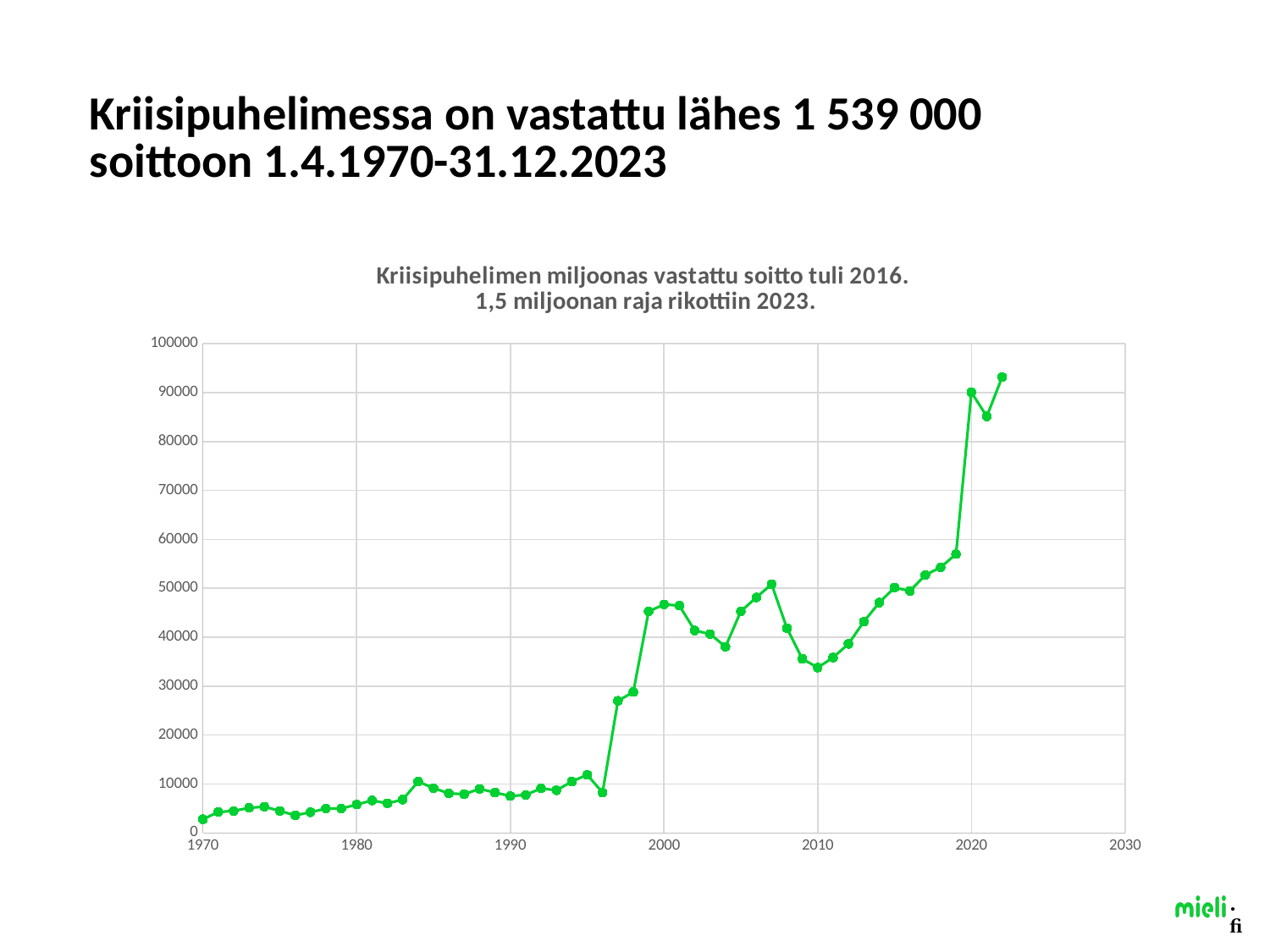

# Kriisipuhelimessa on vastattu lähes 1 539 000 soittoon 1.4.1970-31.12.2023

### Chart: Kriisipuhelimen miljoonas vastattu soitto tuli 2016. 1,5 miljoonan raja rikottiin 2023.

| Category |  |
|---|---|